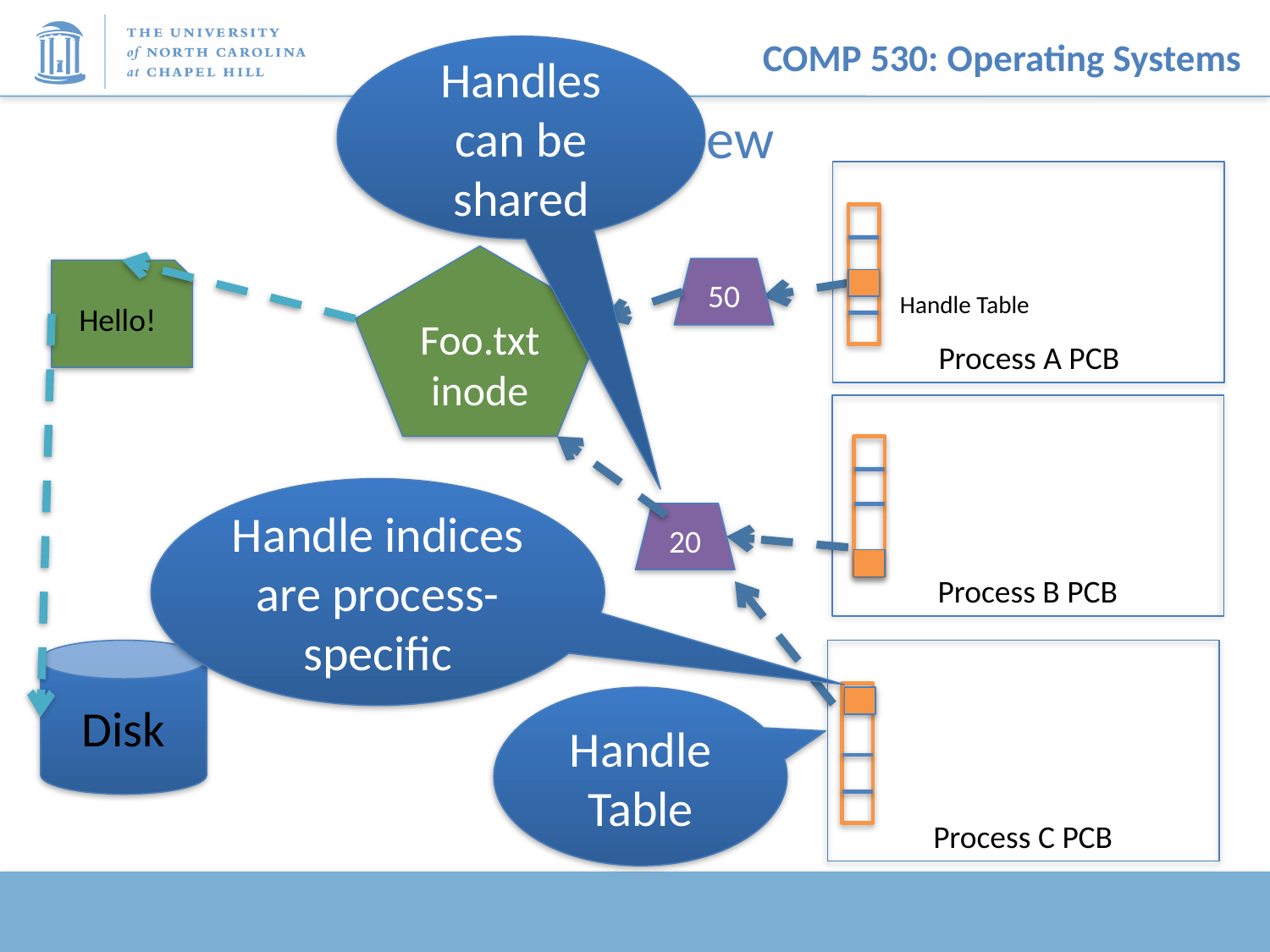

Handles can be shared
# Logical View

Foo.txt
inode
50
Hello!

Handle Table
Process A PCB

Handle indices are process-specific
20

Process B PCB
Disk

Handle
Table

Process C PCB